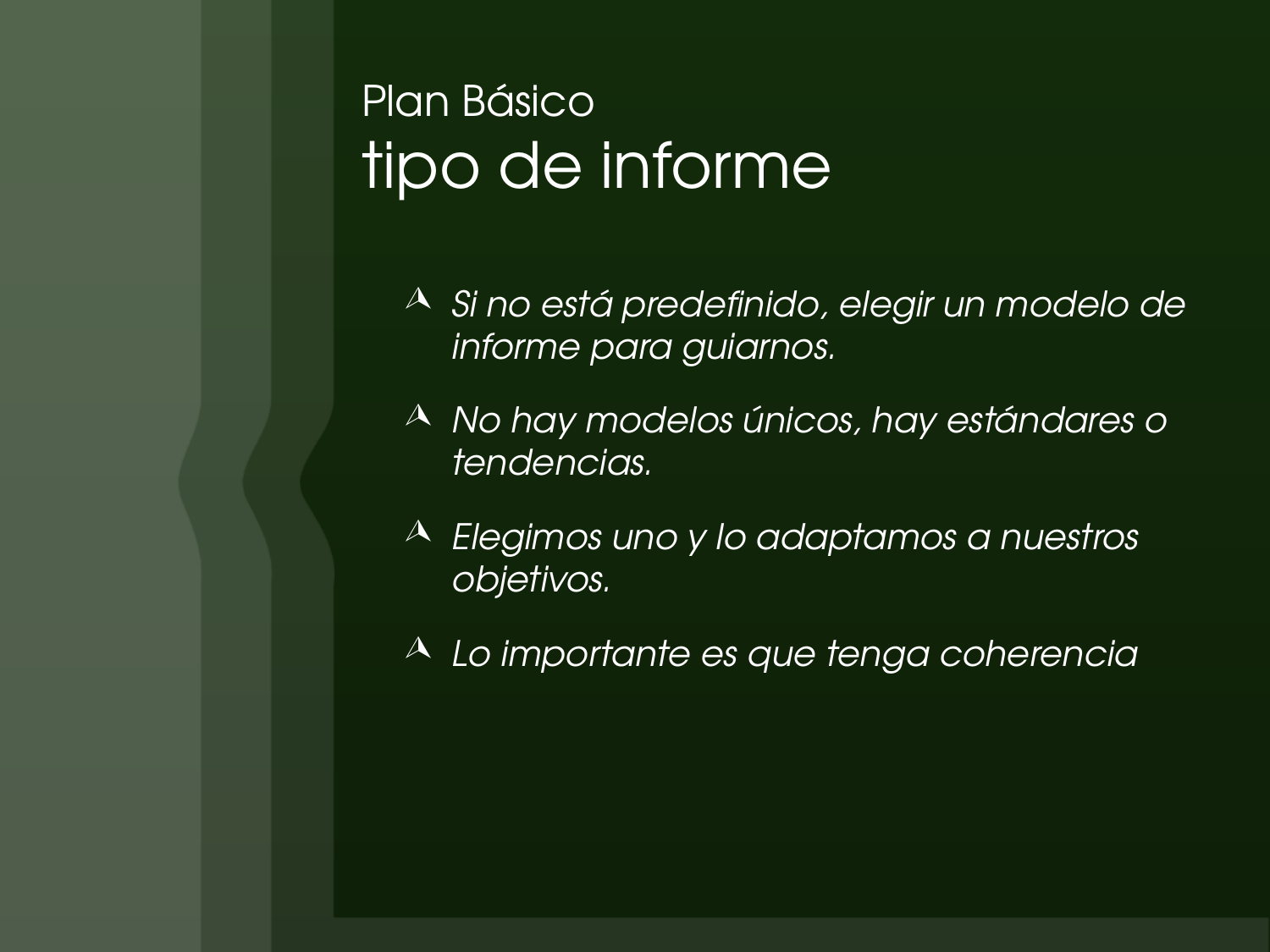

# Plan Básico tipo de informe
Si no está predefinido, elegir un modelo de informe para guiarnos.
No hay modelos únicos, hay estándares o tendencias.
Elegimos uno y lo adaptamos a nuestros objetivos.
Lo importante es que tenga coherencia